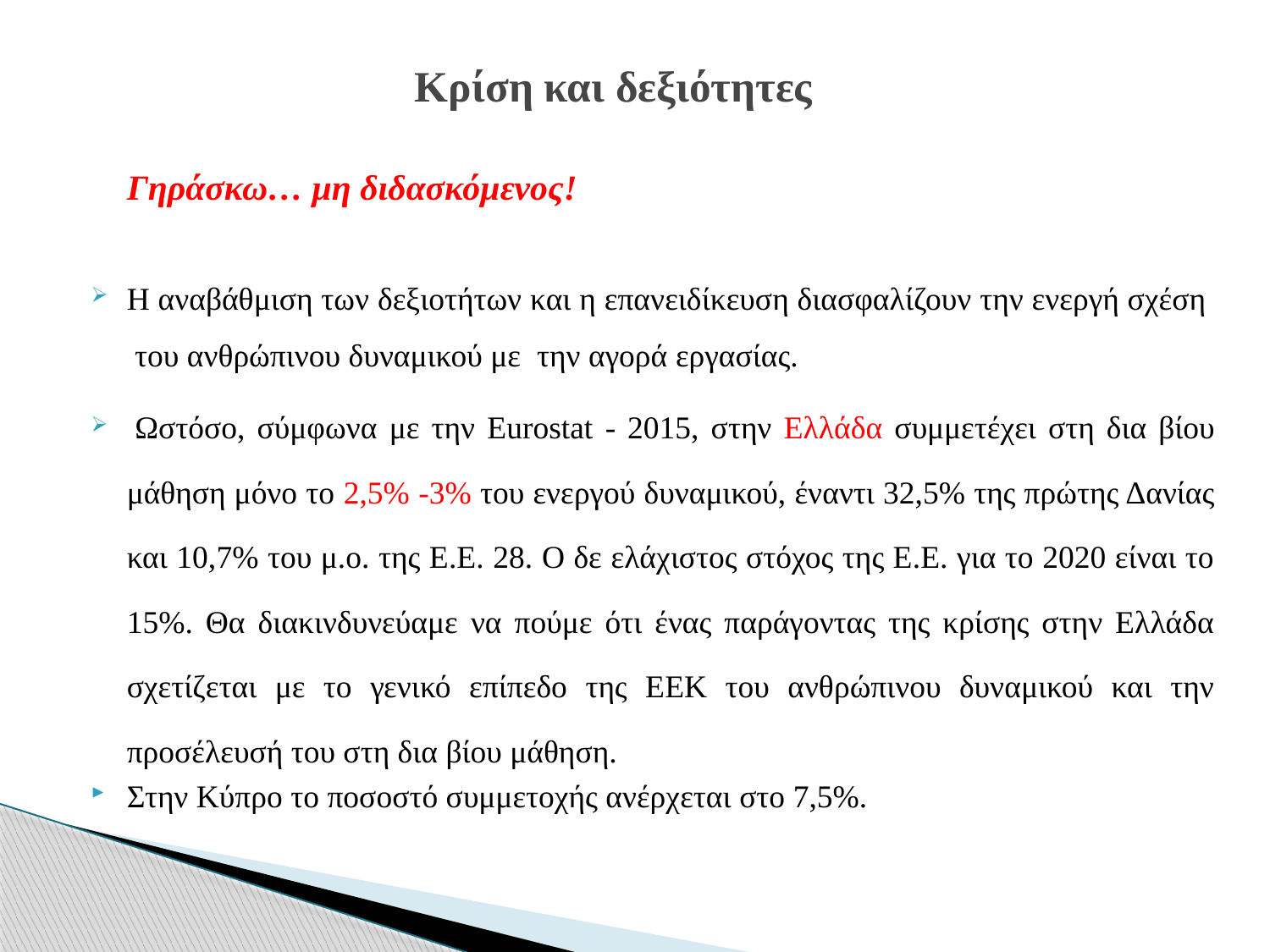

# Κρίση και δεξιότητες
    Γηράσκω… μη διδασκόμενος!

Η αναβάθμιση των δεξιοτήτων και η επανειδίκευση διασφαλίζουν την ενεργή σχέση   του ανθρώπινου δυναμικού με  την αγορά εργασίας.
 Ωστόσο, σύμφωνα με την Eurostat - 2015, στην Ελλάδα συμμετέχει στη δια βίου μάθηση μόνο το 2,5% -3% του ενεργού δυναμικού, έναντι 32,5% της πρώτης Δανίας και 10,7% του μ.ο. της Ε.Ε. 28. Ο δε ελάχιστος στόχος της Ε.Ε. για το 2020 είναι το 15%. Θα διακινδυνεύαμε να πούμε ότι ένας παράγοντας της κρίσης στην Ελλάδα σχετίζεται με το γενικό επίπεδο της ΕΕΚ του ανθρώπινου δυναμικού και την προσέλευσή του στη δια βίου μάθηση.
Στην Κύπρο το ποσοστό συμμετοχής ανέρχεται στο 7,5%.